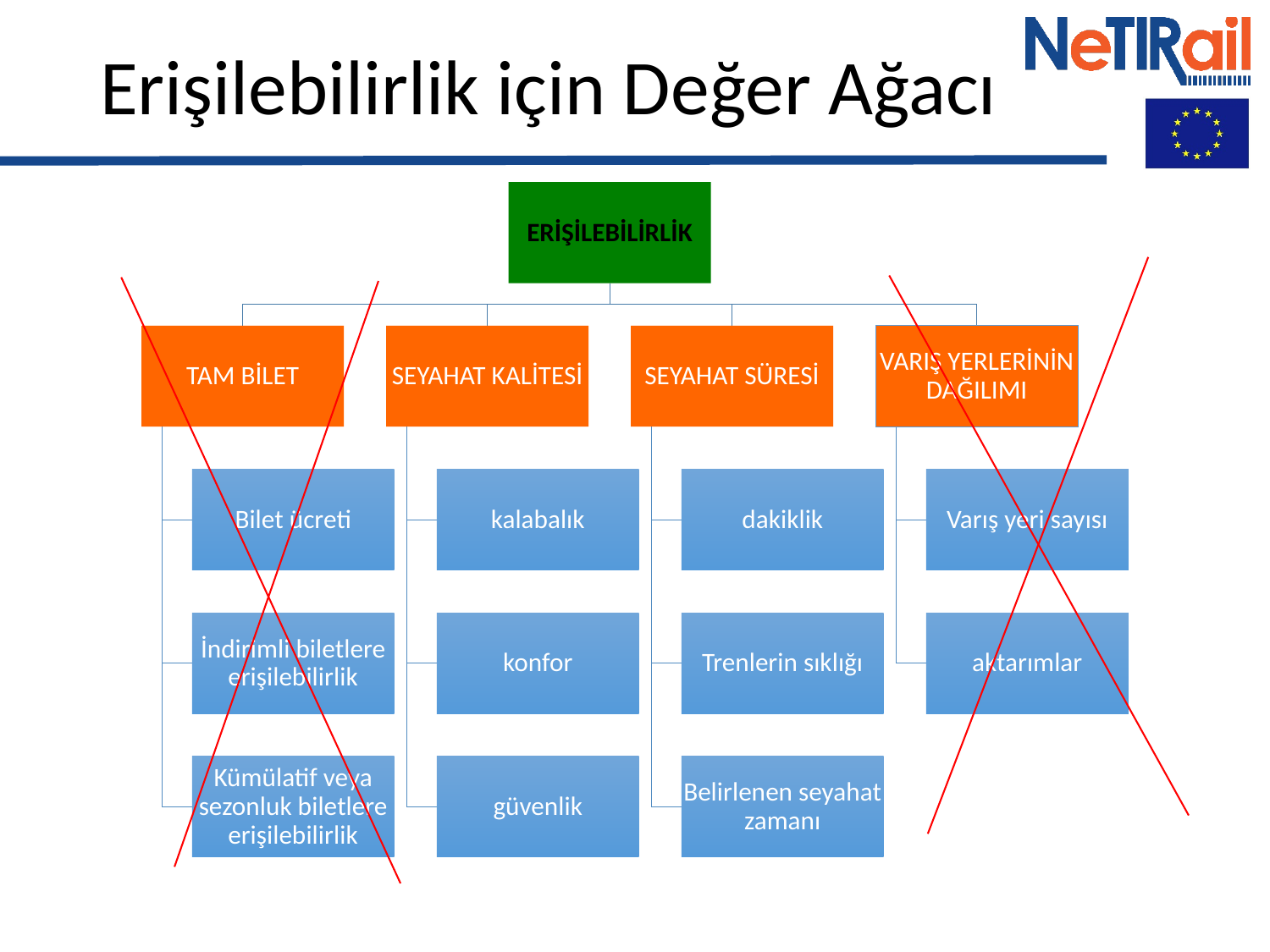

# Erişilebilirlik için Değer Ağacı
Erişilebilirlik
Tam bilet
Bilet ücreti
İndirimli biletlere erişilebilirlik
Kümülatif veya sezonluk biletlere erişilebilirlik
Seyahat kalitesi
kalabalık
konfor
güvenlik
Seyahat süresi
dakiklik
Trenlerin sıklığı
Belirlenen seyahat zamanı
Varış yerlerinin dağılımı
Varış yeri sayısı
aktarımlar